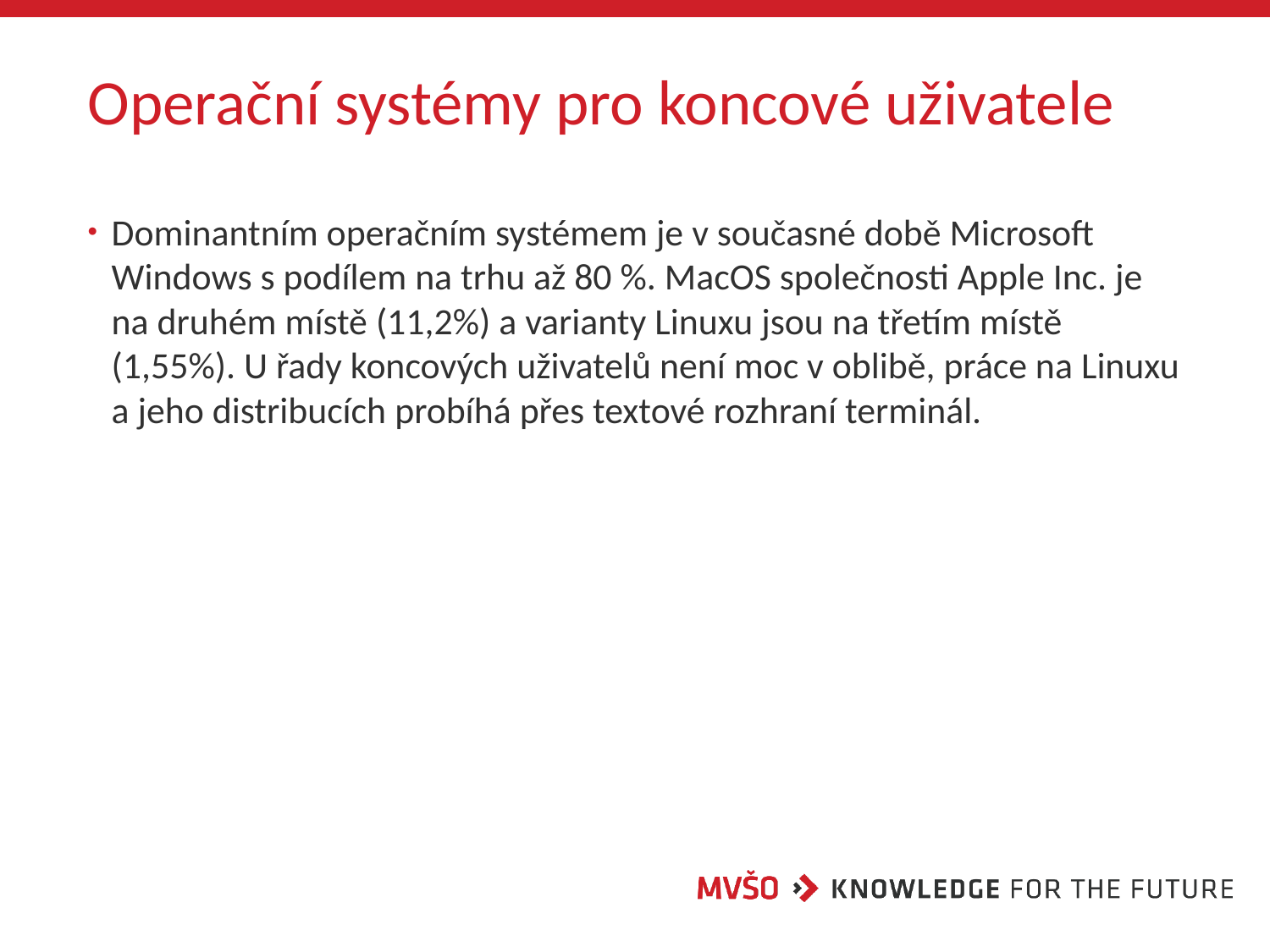

# Operační systémy pro koncové uživatele
Dominantním operačním systémem je v současné době Microsoft Windows s podílem na trhu až 80 %. MacOS společnosti Apple Inc. je na druhém místě (11,2%) a varianty Linuxu jsou na třetím místě (1,55%). U řady koncových uživatelů není moc v oblibě, práce na Linuxu a jeho distribucích probíhá přes textové rozhraní terminál.